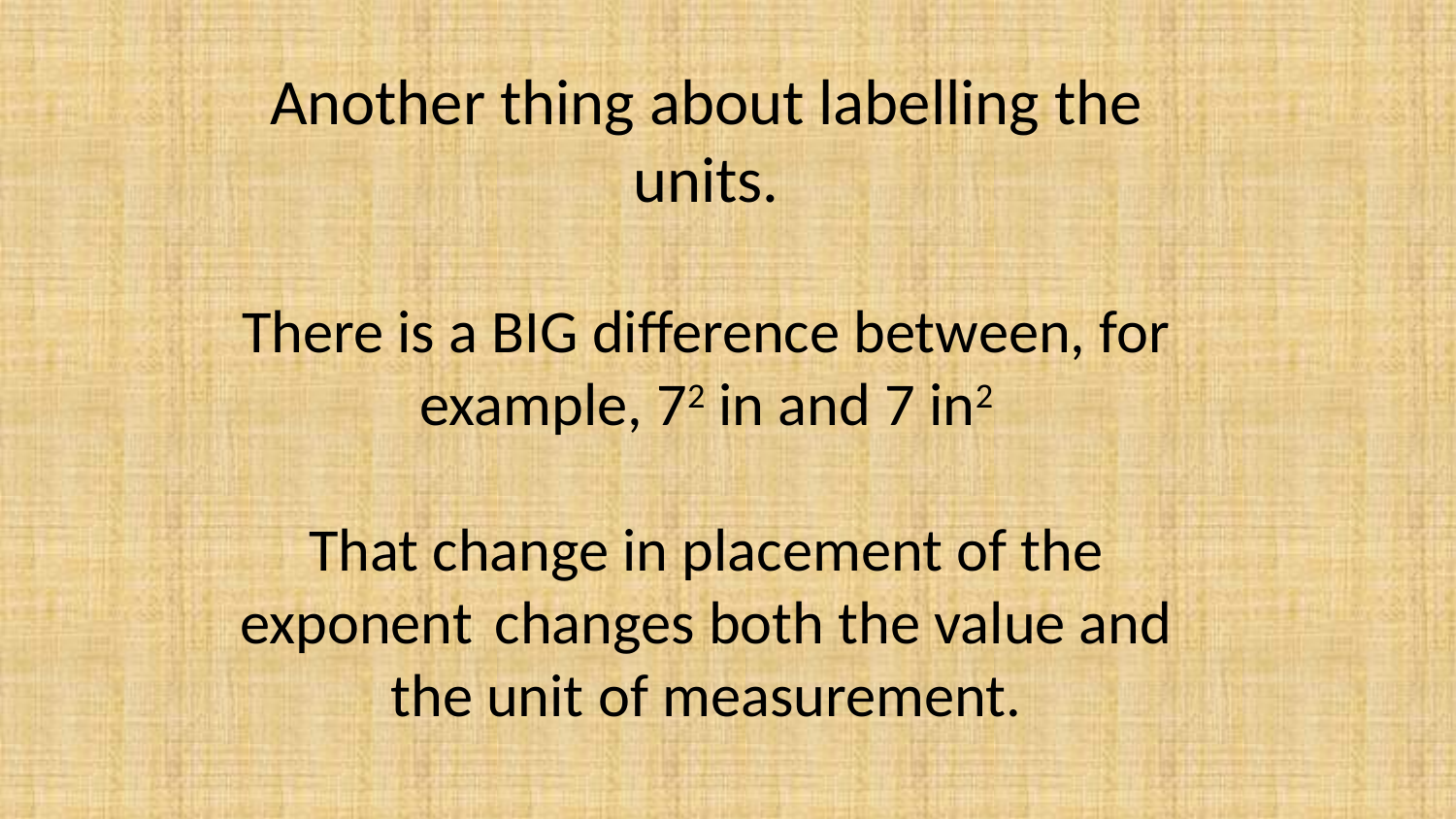

Another thing about labelling the units.

There is a BIG difference between, for example, 72 in and 7 in2

That change in placement of the exponent  changes both the value and the unit of measurement.